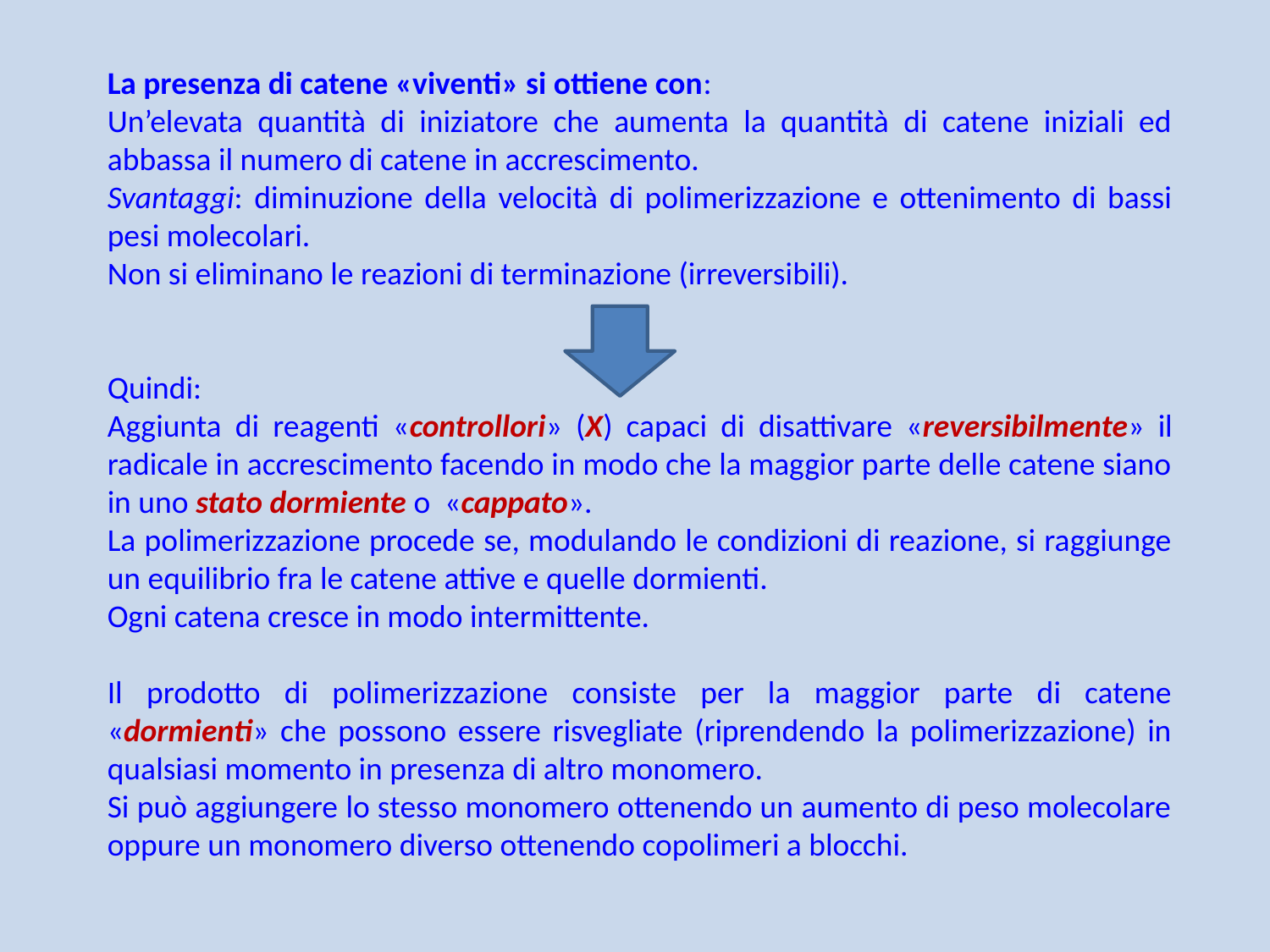

La presenza di catene «viventi» si ottiene con:
Un’elevata quantità di iniziatore che aumenta la quantità di catene iniziali ed abbassa il numero di catene in accrescimento.
Svantaggi: diminuzione della velocità di polimerizzazione e ottenimento di bassi pesi molecolari.
Non si eliminano le reazioni di terminazione (irreversibili).

Quindi:
Aggiunta di reagenti «controllori» (X) capaci di disattivare «reversibilmente» il radicale in accrescimento facendo in modo che la maggior parte delle catene siano in uno stato dormiente o  «cappato».
La polimerizzazione procede se, modulando le condizioni di reazione, si raggiunge un equilibrio fra le catene attive e quelle dormienti.
Ogni catena cresce in modo intermittente.

Il prodotto di polimerizzazione consiste per la maggior parte di catene «dormienti» che possono essere risvegliate (riprendendo la polimerizzazione) in qualsiasi momento in presenza di altro monomero.
Si può aggiungere lo stesso monomero ottenendo un aumento di peso molecolare oppure un monomero diverso ottenendo copolimeri a blocchi.